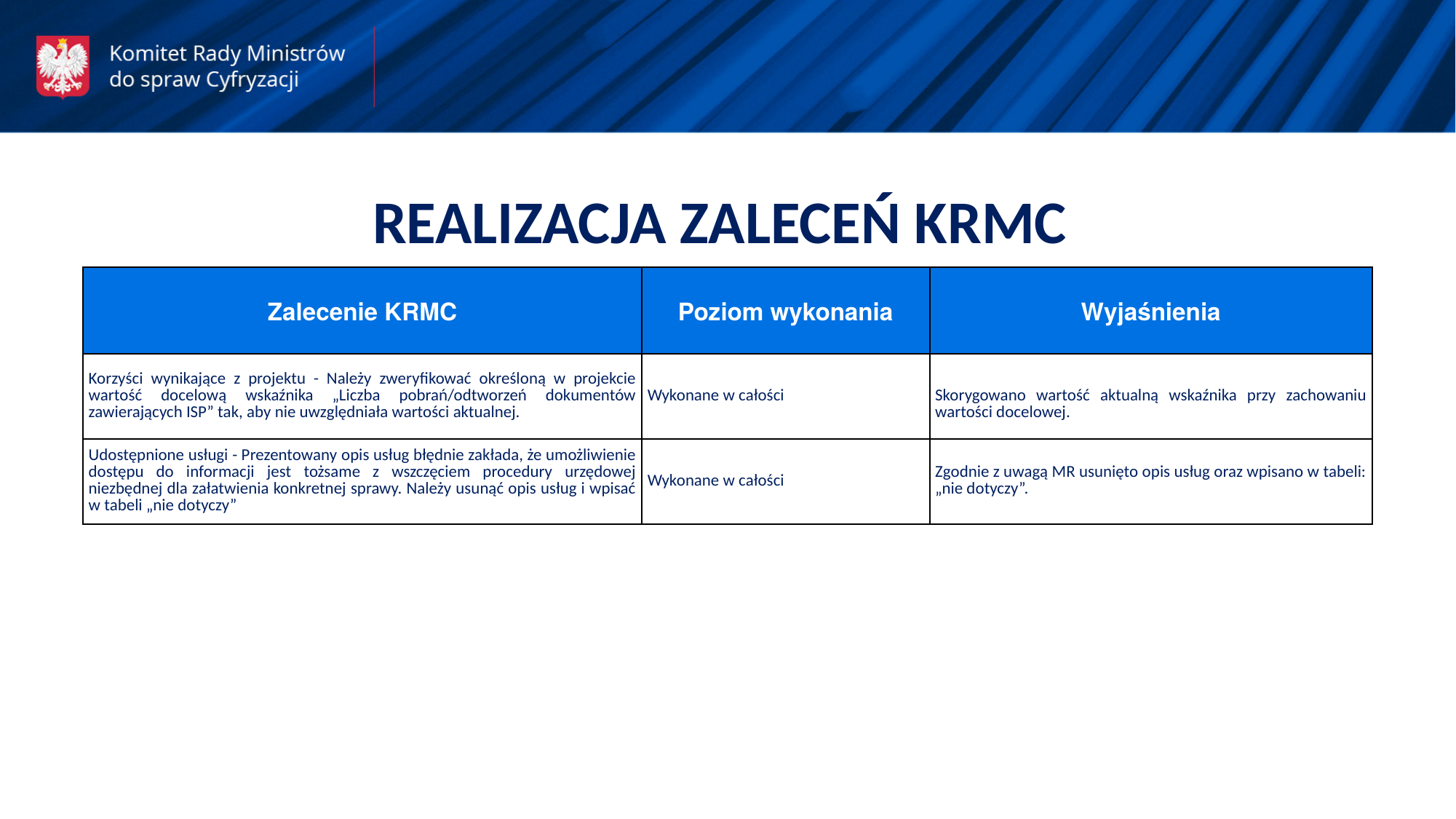

REALIZACJA ZALECEŃ KRMC
| Zalecenie KRMC | Poziom wykonania | Wyjaśnienia |
| --- | --- | --- |
| Korzyści wynikające z projektu - Należy zweryfikować określoną w projekcie wartość docelową wskaźnika „Liczba pobrań/odtworzeń dokumentów zawierających ISP” tak, aby nie uwzględniała wartości aktualnej. | Wykonane w całości | Skorygowano wartość aktualną wskaźnika przy zachowaniu wartości docelowej. |
| Udostępnione usługi - Prezentowany opis usług błędnie zakłada, że umożliwienie dostępu do informacji jest tożsame z wszczęciem procedury urzędowej niezbędnej dla załatwienia konkretnej sprawy. Należy usunąć opis usług i wpisać w tabeli „nie dotyczy” | Wykonane w całości | Zgodnie z uwagą MR usunięto opis usług oraz wpisano w tabeli: „nie dotyczy”. |